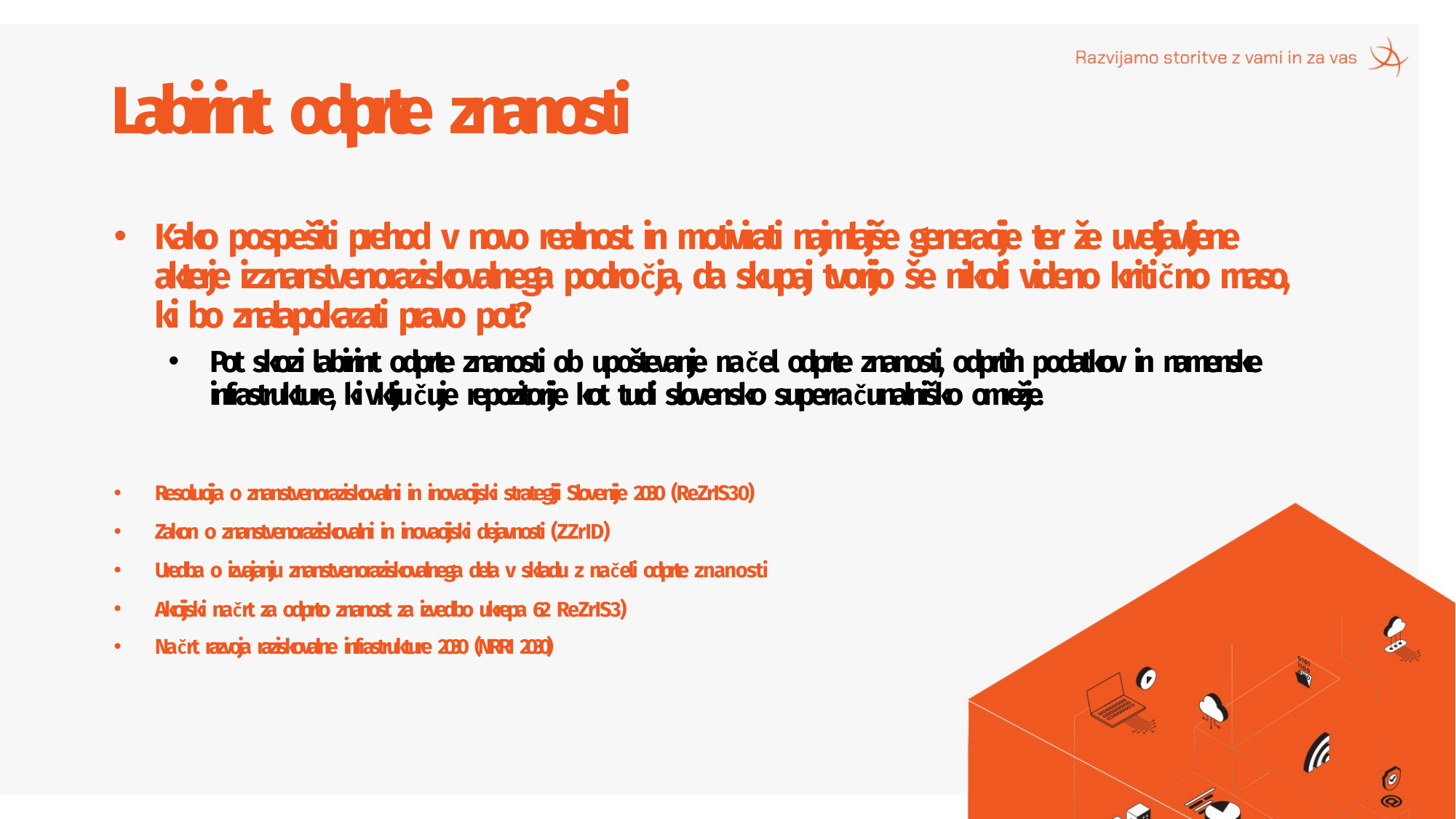

# Labirint odprte znanosti
Kako pospešiti prehod v novo realnost in motivirati najmlajše generacije ter že uveljavljene akterje iz znanstvenoraziskovalnega področja, da skupaj tvorijo še nikoli videno kritično maso, ki bo znala pokazati pravo pot?
Pot skozi labirint odprte znanosti ob upoštevanje načel odprte znanosti, odprtih podatkov in namenske infrastrukture, ki vključuje repozitorije kot tudi slovensko superračunalniško omrežje.

Resolucija o znanstvenoraziskovalni in inovacijski strategiji Slovenije 2030 (ReZrIS30)
Zakon o znanstvenoraziskovalni in inovacijski dejavnosti (ZZrID)
Uredba o izvajanju znanstvenoraziskovalnega dela v skladu z načeli odprte znanosti
Akcijski načrt za odprto znanost za izvedbo ukrepa 6.2 ReZrIS3)
Načrt razvoja raziskovalne infrastrukture 2030 (NRRI 2030)